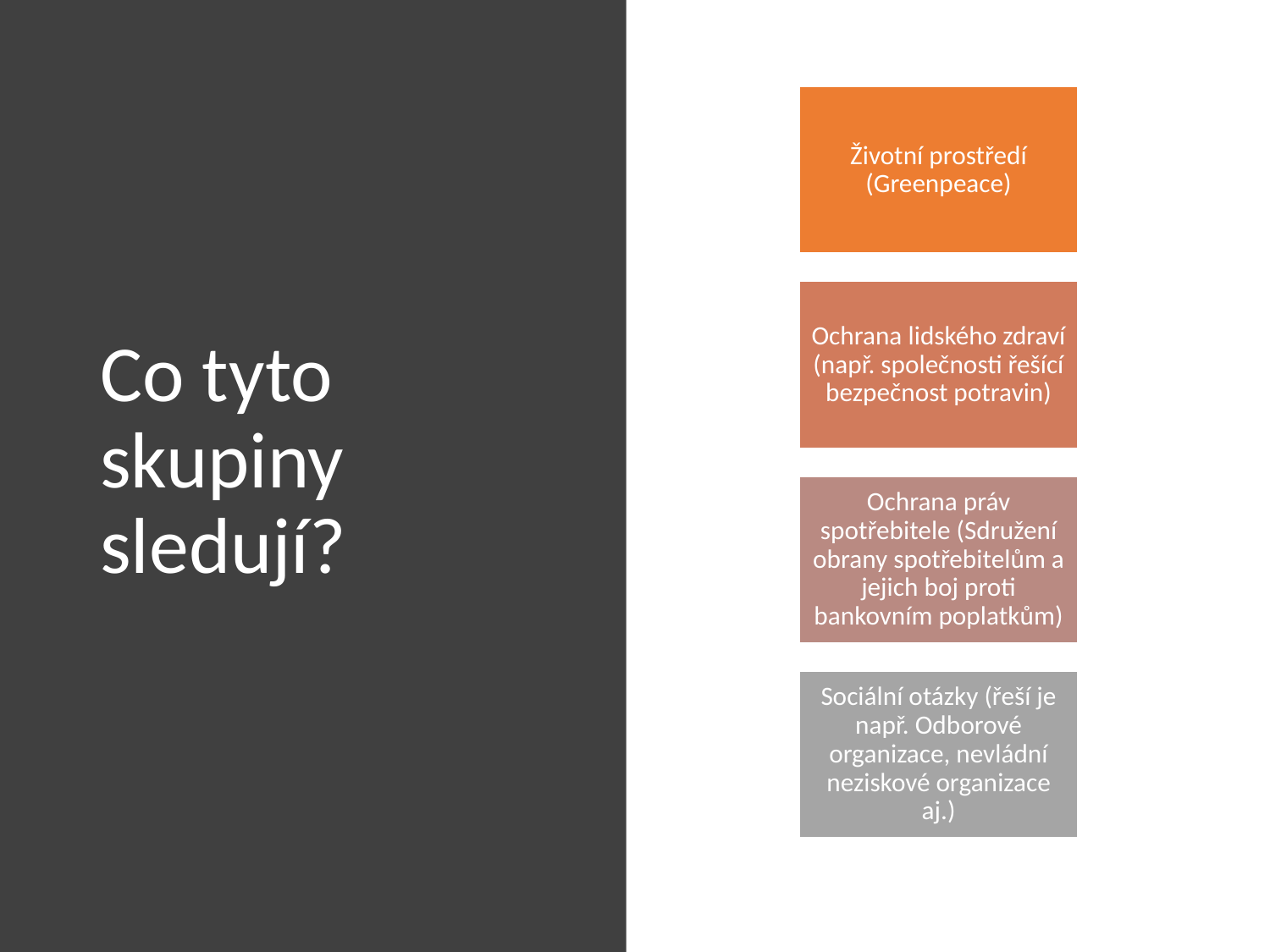

# Co tyto skupiny sledují?
Životní prostředí (Greenpeace)
Ochrana lidského zdraví (např. společnosti řešící bezpečnost potravin)
Ochrana práv spotřebitele (Sdružení obrany spotřebitelům a jejich boj proti bankovním poplatkům)
Sociální otázky (řeší je např. Odborové organizace, nevládní neziskové organizace aj.)